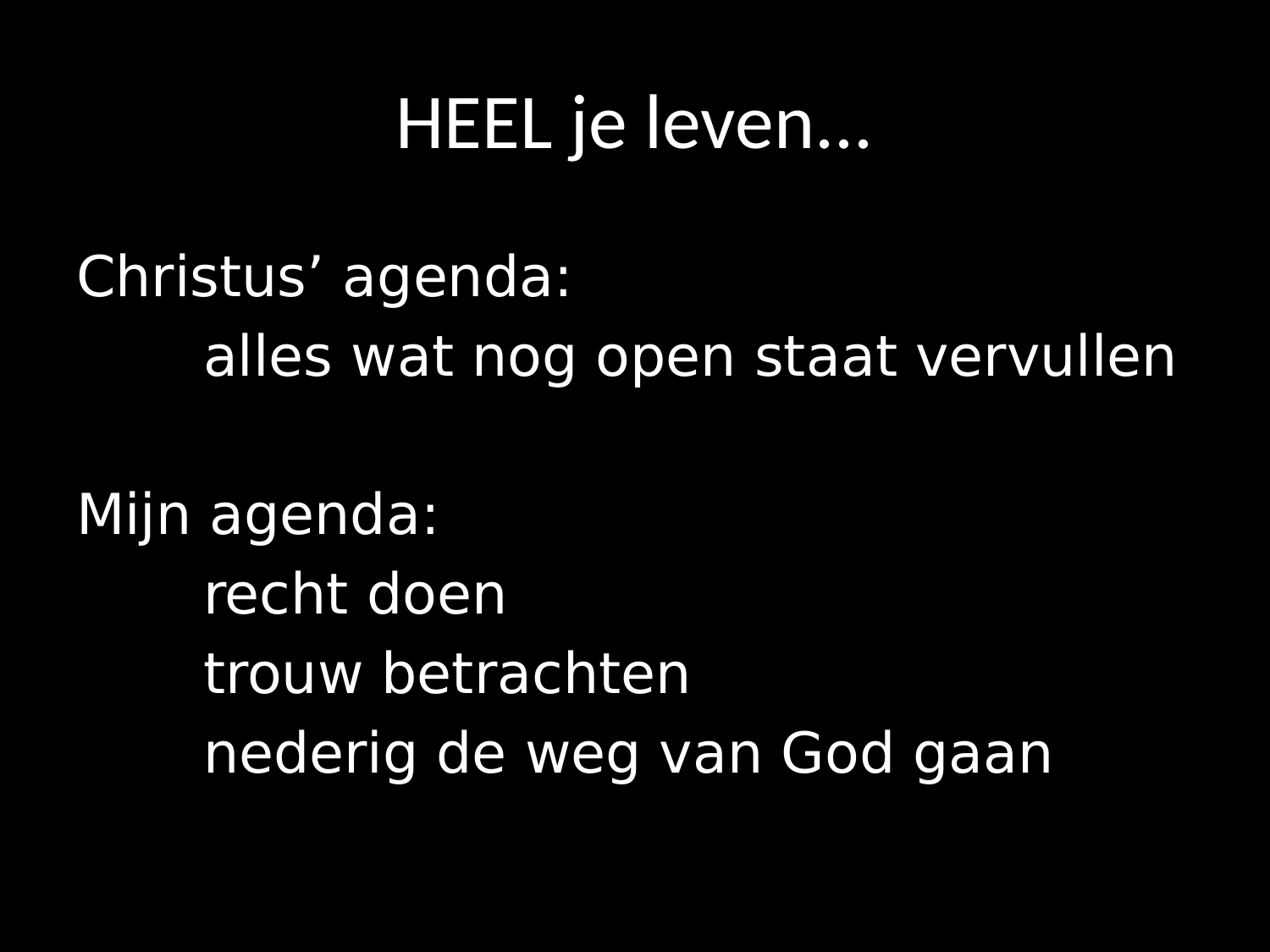

# HEEL je leven...
Christus’ agenda:
	alles wat nog open staat vervullen

Mijn agenda:
	recht doen
  	trouw betrachten
	nederig de weg van God gaan